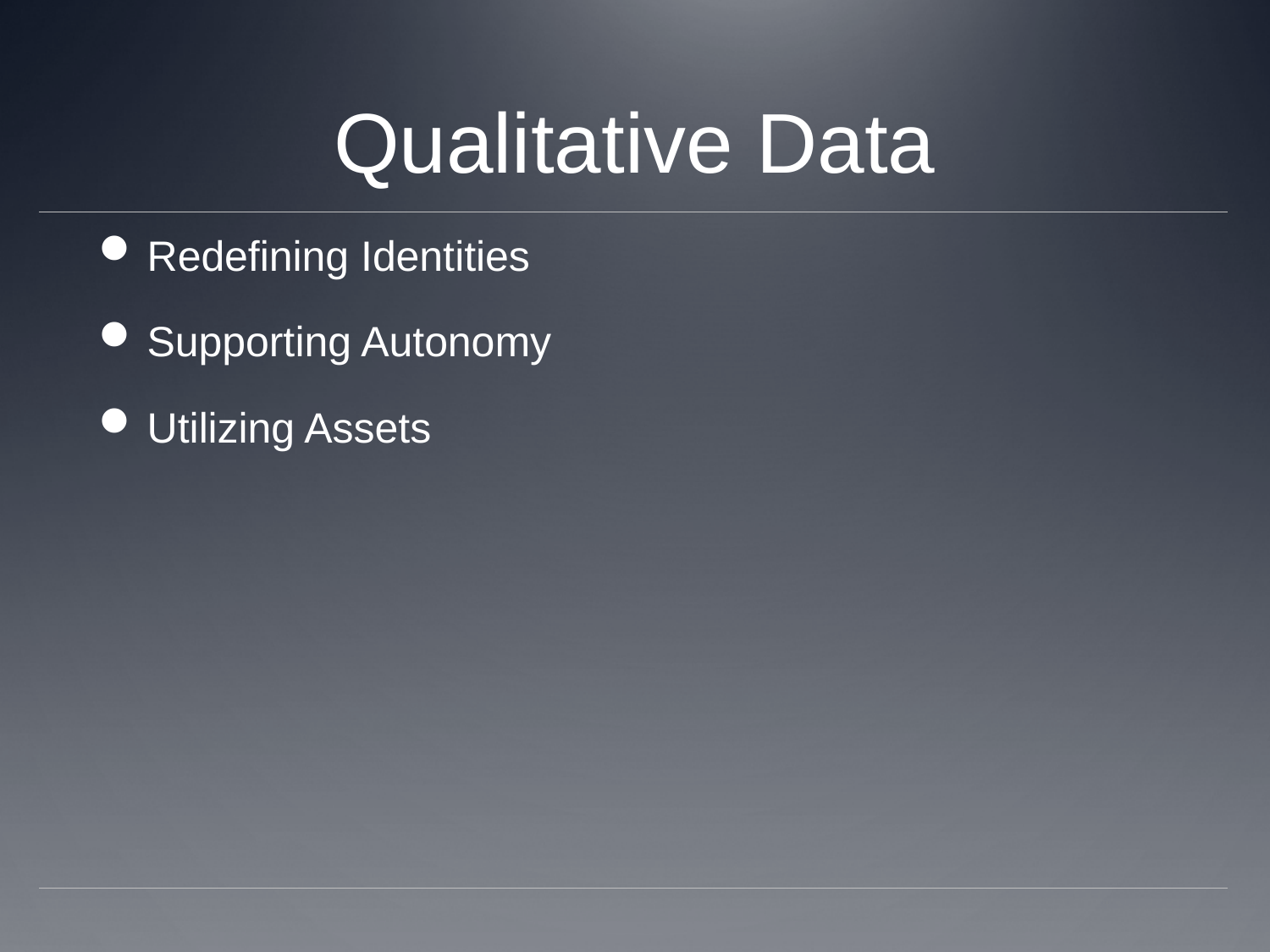

# Qualitative Data
Redefining Identities
Supporting Autonomy
Utilizing Assets